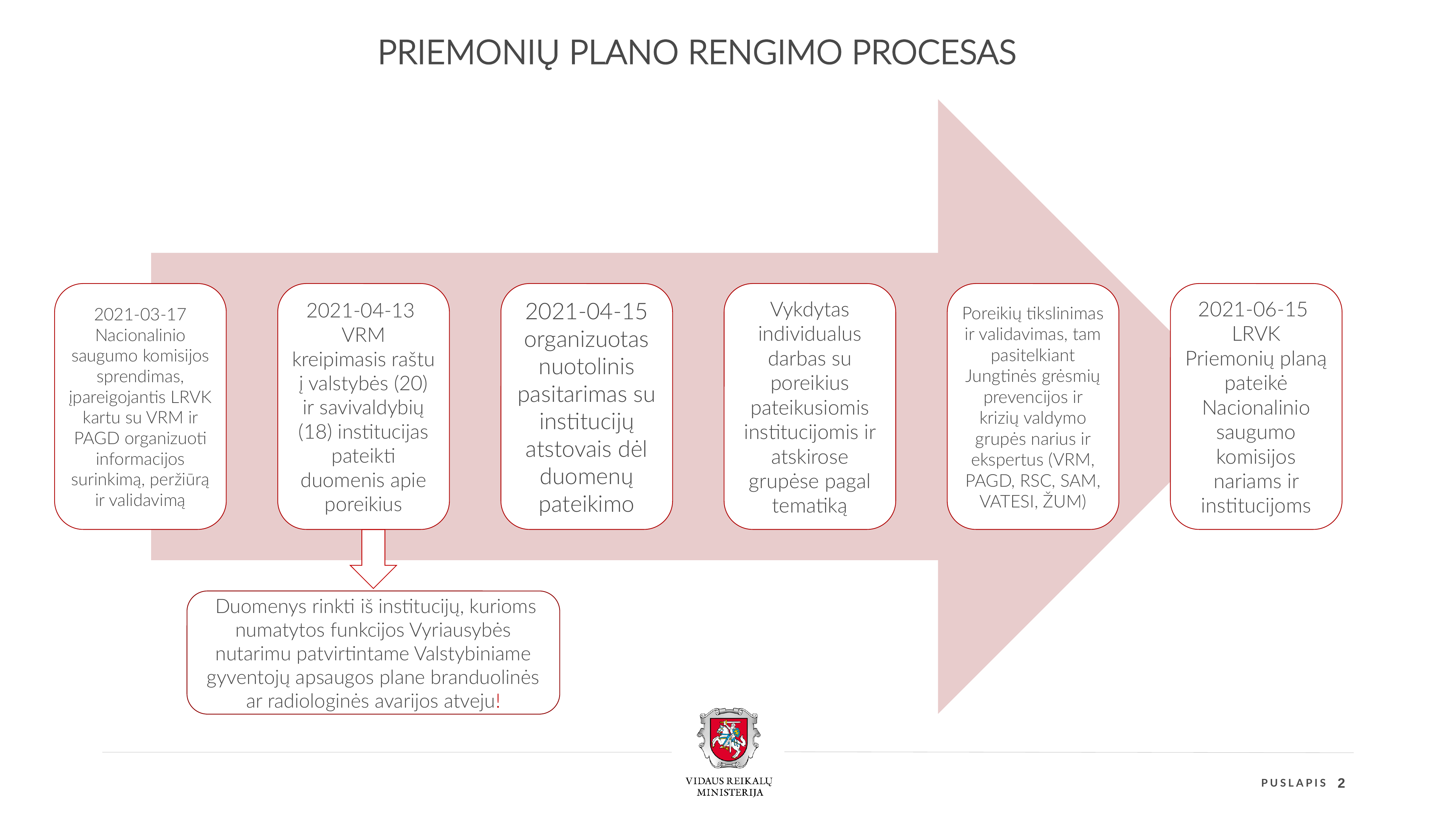

PRIEMONIŲ PLANO RENGIMO PROCESAS
2021-03-17 Nacionalinio saugumo komisijos sprendimas, įpareigojantis LRVK kartu su VRM ir PAGD organizuoti informacijos surinkimą, peržiūrą ir validavimą
2021-04-13
VRM kreipimasis raštu į valstybės (20) ir savivaldybių (18) institucijas pateikti duomenis apie poreikius
2021-04-15 organizuotas nuotolinis pasitarimas su institucijų atstovais dėl duomenų pateikimo
Poreikių tikslinimas ir validavimas, tam pasitelkiant Jungtinės grėsmių prevencijos ir krizių valdymo grupės narius ir ekspertus (VRM, PAGD, RSC, SAM, VATESI, ŽUM)
2021-06-15
LRVK Priemonių planą pateikė Nacionalinio saugumo komisijos nariams ir institucijoms
Vykdytas individualus darbas su poreikius pateikusiomis institucijomis ir atskirose grupėse pagal tematiką

 Duomenys rinkti iš institucijų, kurioms numatytos funkcijos Vyriausybės nutarimu patvirtintame Valstybiniame gyventojų apsaugos plane branduolinės ar radiologinės avarijos atveju!